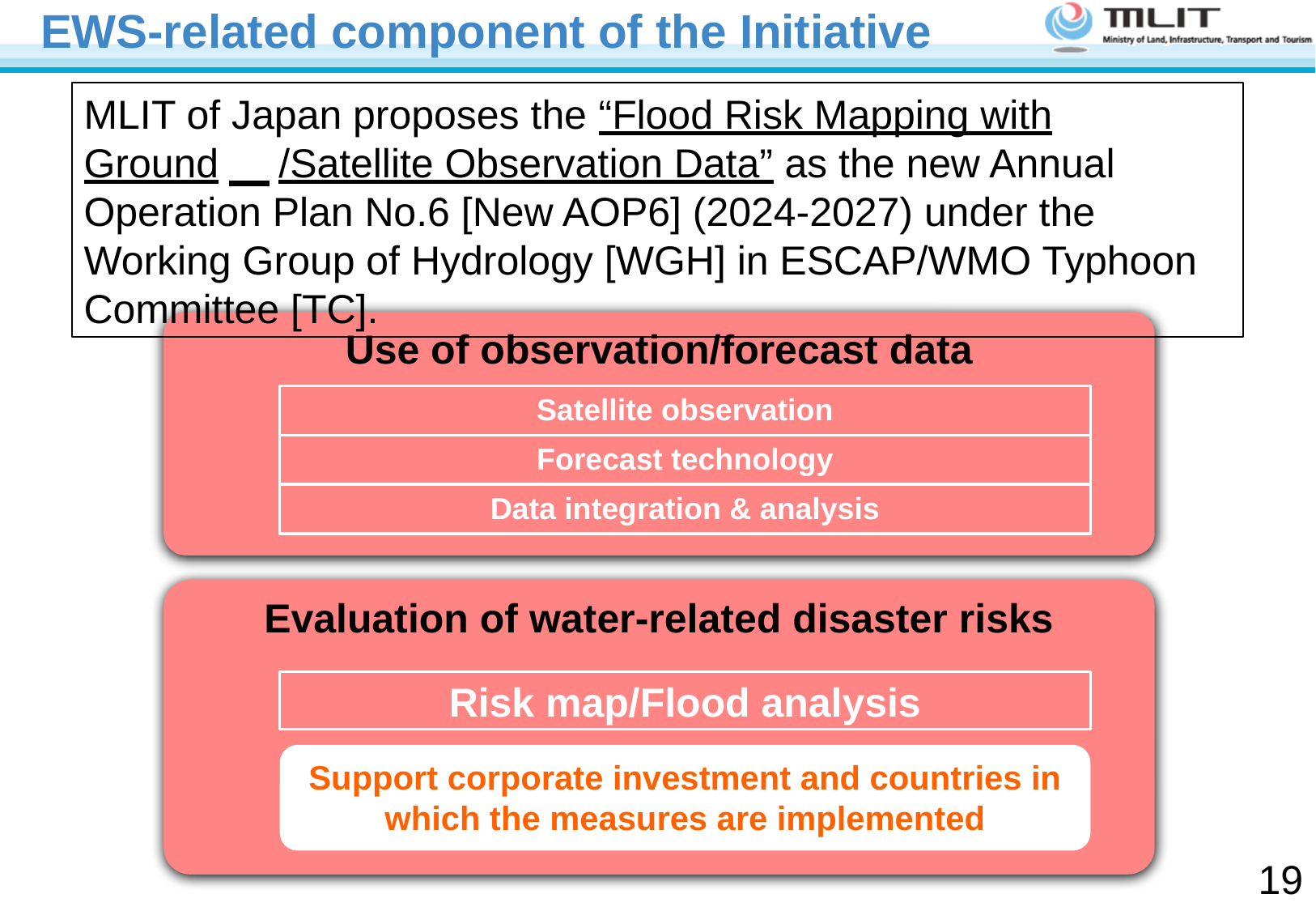

EWS-related component of the Initiative
MLIT of Japan proposes the “Flood Risk Mapping with Ground　/Satellite Observation Data” as the new Annual Operation Plan No.6 [New AOP6] (2024-2027) under the Working Group of Hydrology [WGH] in ESCAP/WMO Typhoon Committee [TC].
Use of observation/forecast data
Satellite observation
Forecast technology
Data integration & analysis
Evaluation of water-related disaster risks
Risk map/Flood analysis
Support corporate investment and countries in which the measures are implemented
19